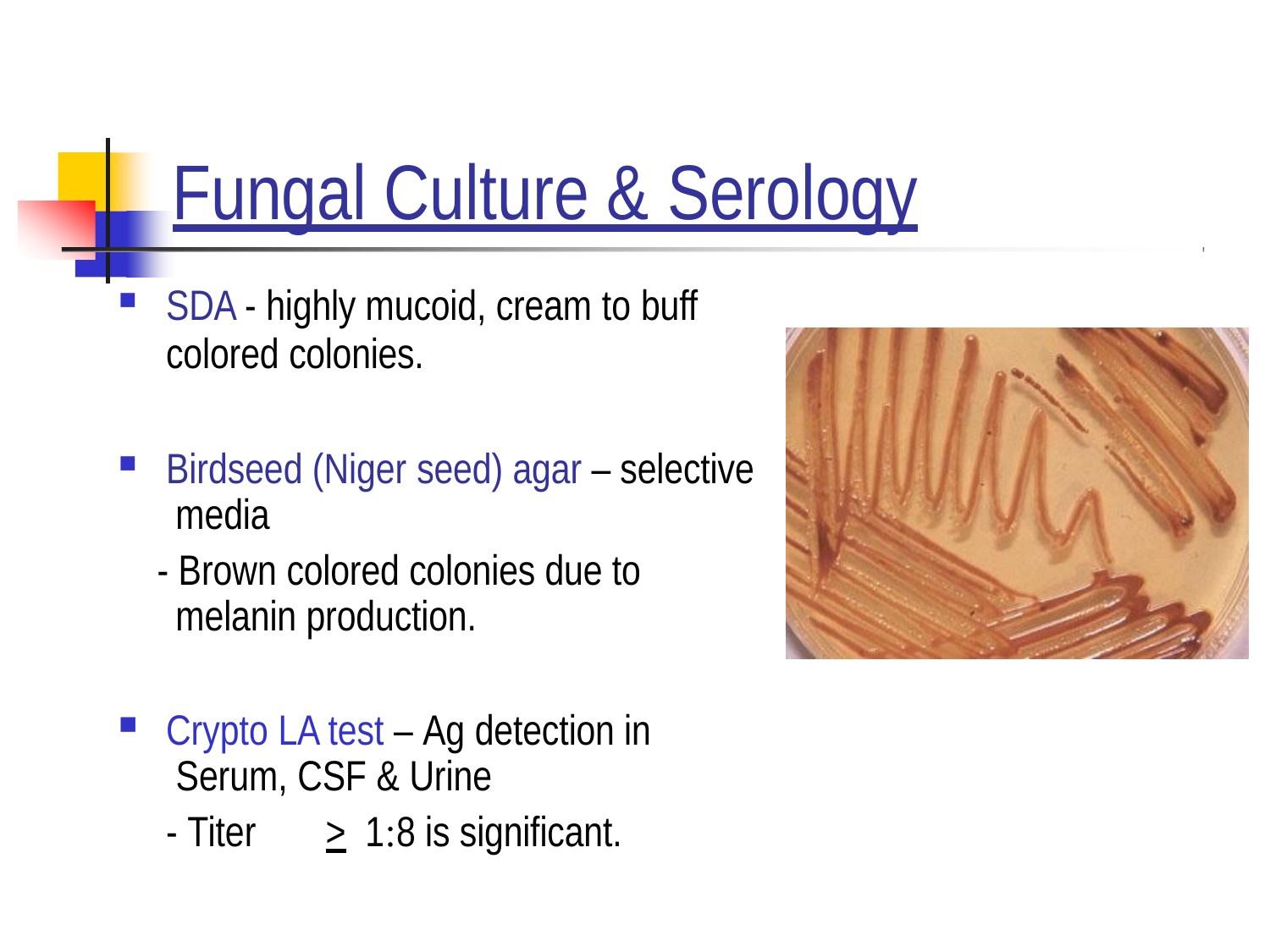

# Fungal Culture & Serology
SDA - highly mucoid, cream to buff
colored colonies.

Birdseed (Niger seed) agar – selective  media
- Brown colored colonies due to  melanin production.

Crypto LA test – Ag detection in  Serum, CSF & Urine
- Titer	>	1:8 is significant.